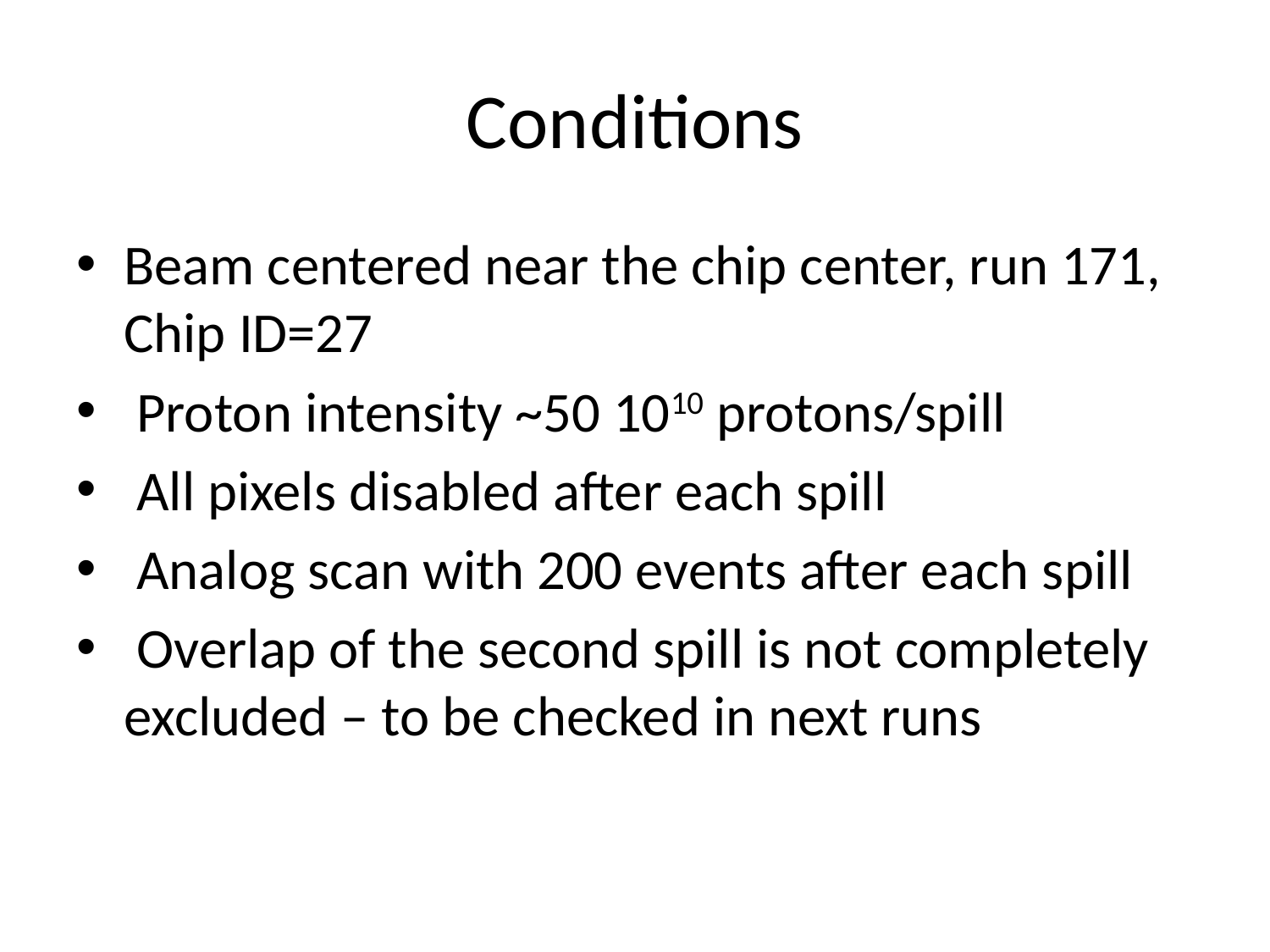

# Conditions
Beam centered near the chip center, run 171, Chip ID=27
 Proton intensity ~50 1010 protons/spill
 All pixels disabled after each spill
 Analog scan with 200 events after each spill
 Overlap of the second spill is not completely excluded – to be checked in next runs